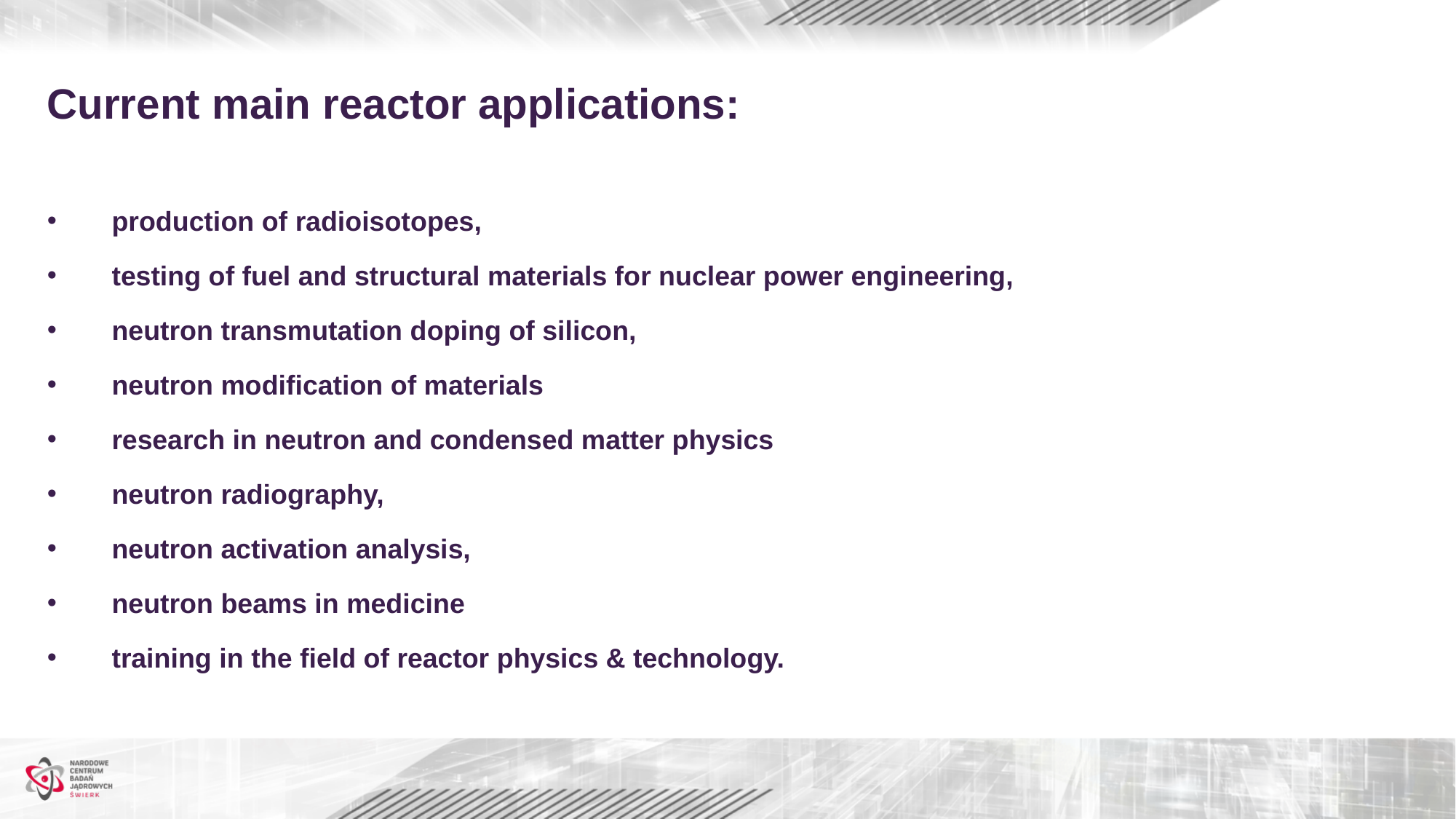

Current main reactor applications:

    production of radioisotopes,
    testing of fuel and structural materials for nuclear power engineering,
    neutron transmutation doping of silicon,
    neutron modification of materials
    research in neutron and condensed matter physics
    neutron radiography,
    neutron activation analysis,
    neutron beams in medicine
    training in the field of reactor physics & technology.